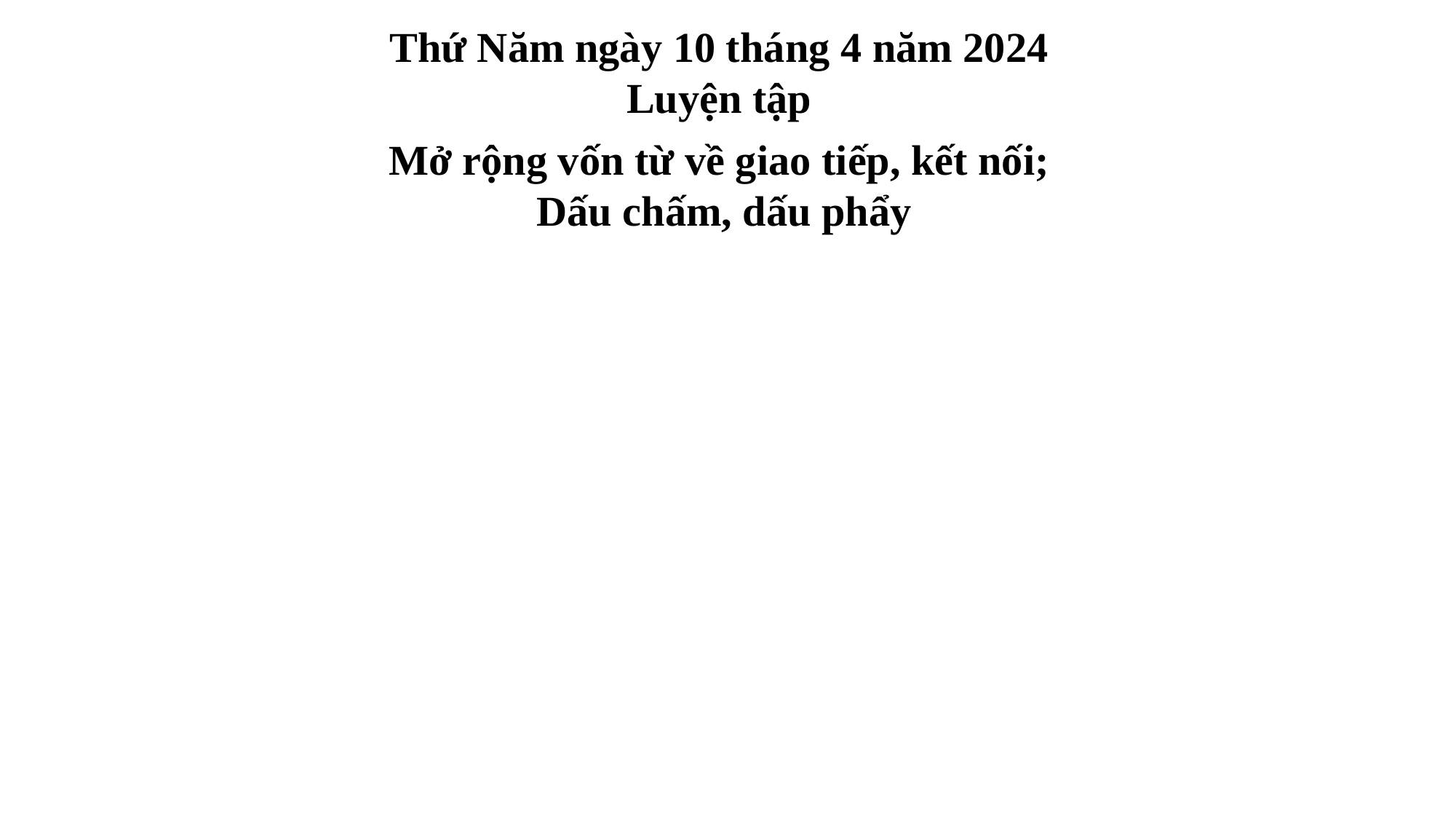

Thứ Năm ngày 10 tháng 4 năm 2024
Luyện tập
Mở rộng vốn từ về giao tiếp, kết nối;
 Dấu chấm, dấu phẩy